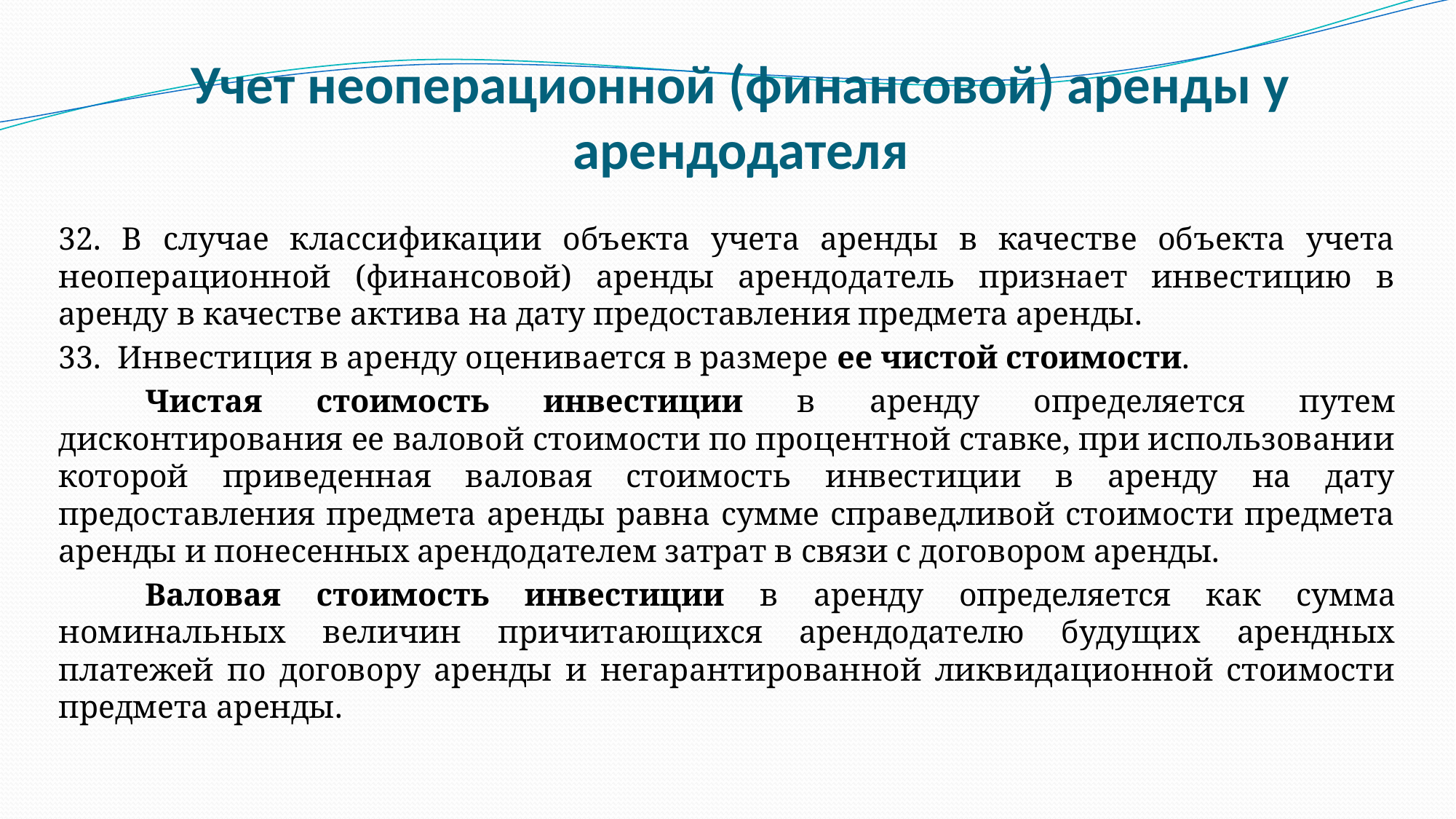

# Учет неоперационной (финансовой) аренды у арендодателя
32. В случае классификации объекта учета аренды в качестве объекта учета неоперационной (финансовой) аренды арендодатель признает инвестицию в аренду в качестве актива на дату предоставления предмета аренды.
33.  Инвестиция в аренду оценивается в размере ее чистой стоимости.
	Чистая стоимость инвестиции в аренду определяется путем дисконтирования ее валовой стоимости по процентной ставке, при использовании которой приведенная валовая стоимость инвестиции в аренду на дату предоставления предмета аренды равна сумме справедливой стоимости предмета аренды и понесенных арендодателем затрат в связи с договором аренды.
	Валовая стоимость инвестиции в аренду определяется как сумма номинальных величин причитающихся арендодателю будущих арендных платежей по договору аренды и негарантированной ликвидационной стоимости предмета аренды.